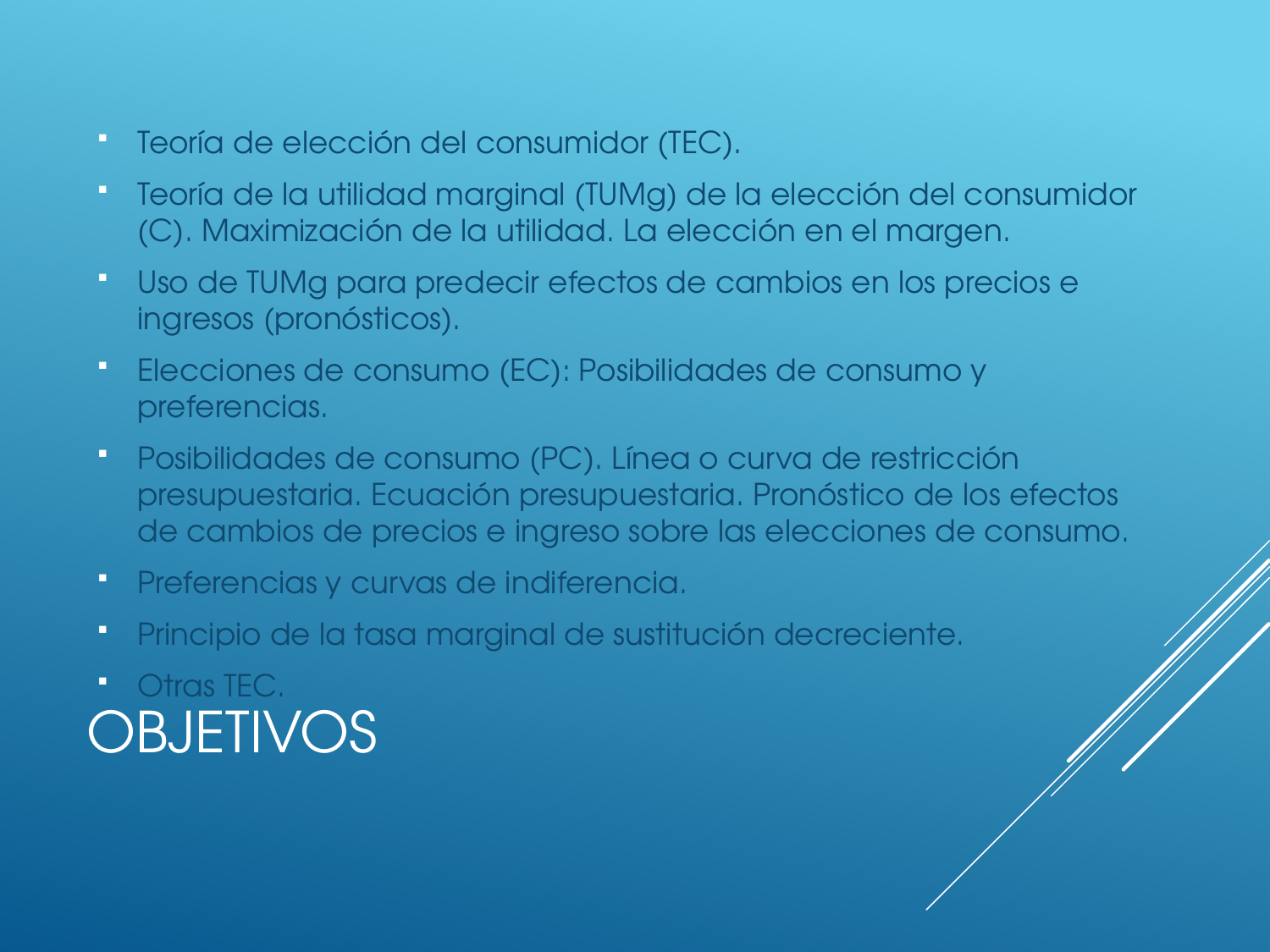

Teoría de elección del consumidor (TEC).
Teoría de la utilidad marginal (TUMg) de la elección del consumidor (C). Maximización de la utilidad. La elección en el margen.
Uso de TUMg para predecir efectos de cambios en los precios e ingresos (pronósticos).
Elecciones de consumo (EC): Posibilidades de consumo y preferencias.
Posibilidades de consumo (PC). Línea o curva de restricción presupuestaria. Ecuación presupuestaria. Pronóstico de los efectos de cambios de precios e ingreso sobre las elecciones de consumo.
Preferencias y curvas de indiferencia.
Principio de la tasa marginal de sustitución decreciente.
Otras TEC.
# Objetivos